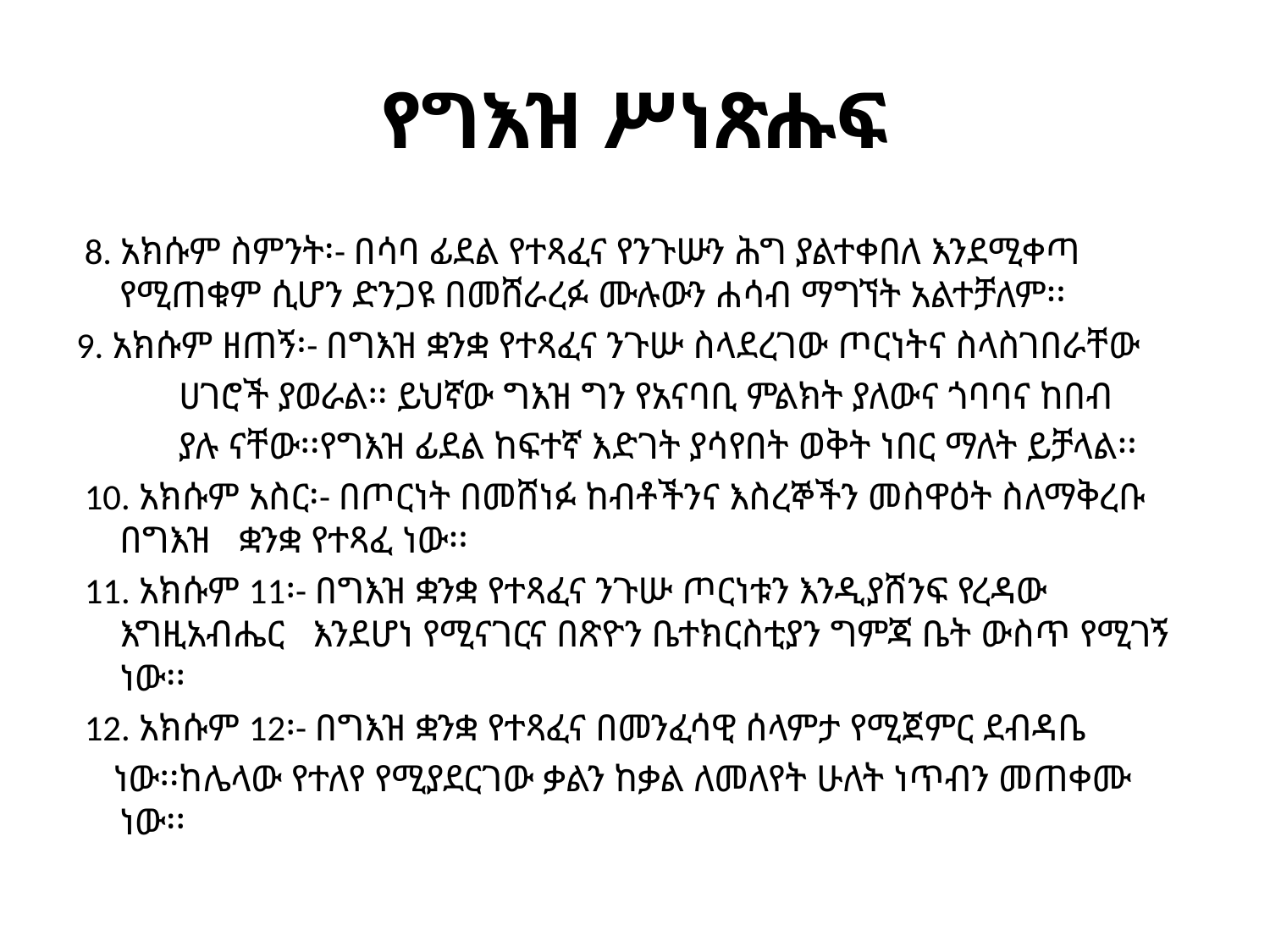

# የግእዝ ሥነጽሑፍ
 8. አክሱም ስምንት፡- በሳባ ፊደል የተጻፈና የንጉሡን ሕግ ያልተቀበለ እንደሚቀጣ   የሚጠቁም ሲሆን ድንጋዩ በመሸራረፉ ሙሉውን ሐሳብ ማግኘት አልተቻለም፡፡
9. አክሱም ዘጠኝ፡- በግእዝ ቋንቋ የተጻፈና ንጉሡ ስላደረገው ጦርነትና ስላስገበራቸው
           ሀገሮች ያወራል፡፡ ይህኛው ግእዝ ግን የአናባቢ ምልክት ያለውና ጎባባና ከበብ
           ያሉ ናቸው፡፡የግእዝ ፊደል ከፍተኛ እድገት ያሳየበት ወቅት ነበር ማለት ይቻላል፡፡
 10. አክሱም አስር፡- በጦርነት በመሸነፉ ከብቶችንና እስረኞችን መስዋዕት ስለማቅረቡ በግእዝ   ቋንቋ የተጻፈ ነው፡፡
 11. አክሱም 11፡- በግእዝ ቋንቋ የተጻፈና ንጉሡ ጦርነቱን እንዲያሸንፍ የረዳው እግዚአብሔር   እንደሆነ የሚናገርና በጽዮን ቤተክርስቲያን ግምጃ ቤት ውስጥ የሚገኝ ነው፡፡
 12. አክሱም 12፡- በግእዝ ቋንቋ የተጻፈና በመንፈሳዊ ሰላምታ የሚጀምር ደብዳቤ
    ነው፡፡ከሌላው የተለየ የሚያደርገው ቃልን ከቃል ለመለየት ሁለት ነጥብን መጠቀሙ ነው፡፡